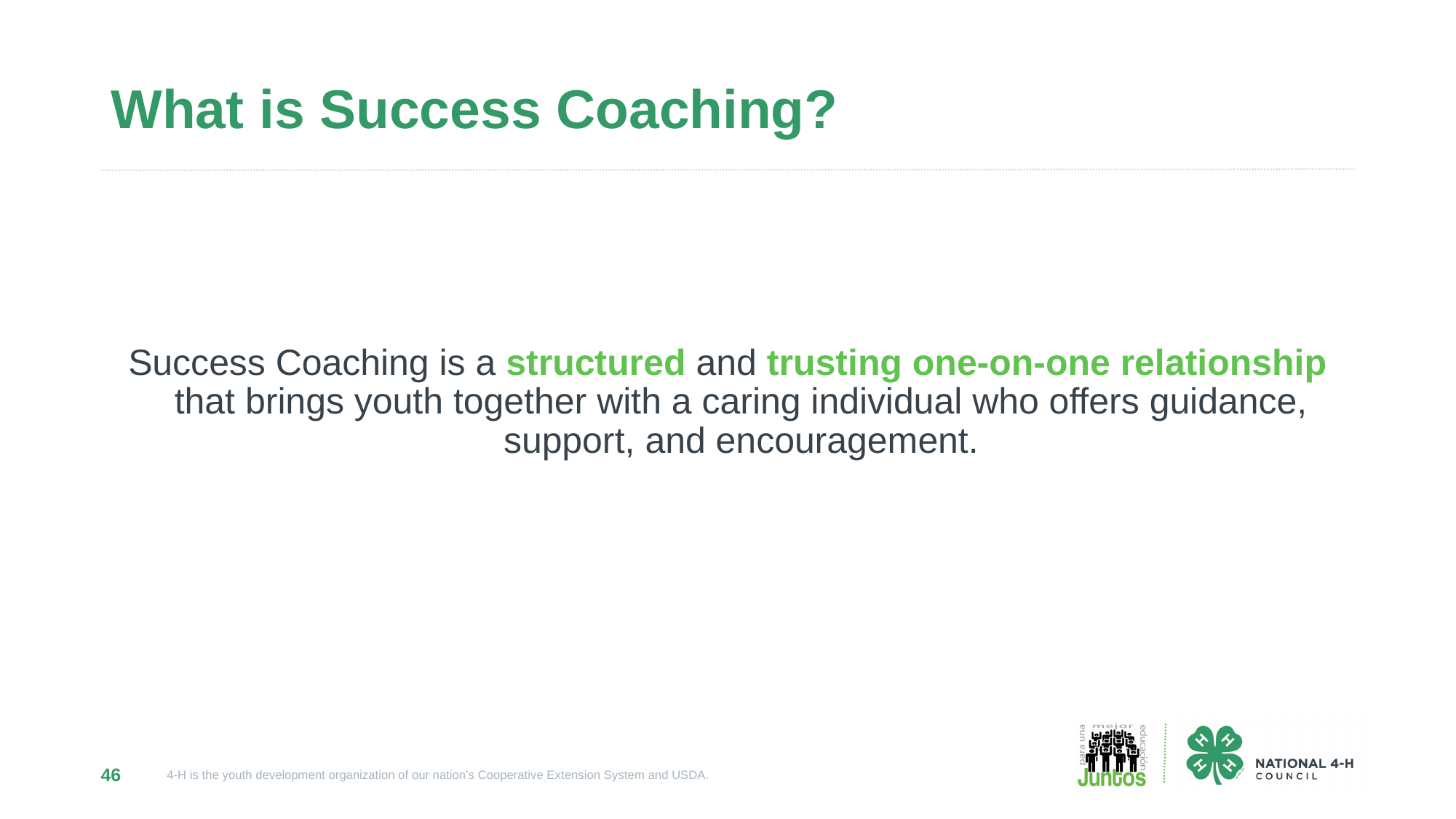

# What is Success Coaching?
Success Coaching is a structured and trusting one-on-one relationship that brings youth together with a caring individual who offers guidance, support, and encouragement.

46